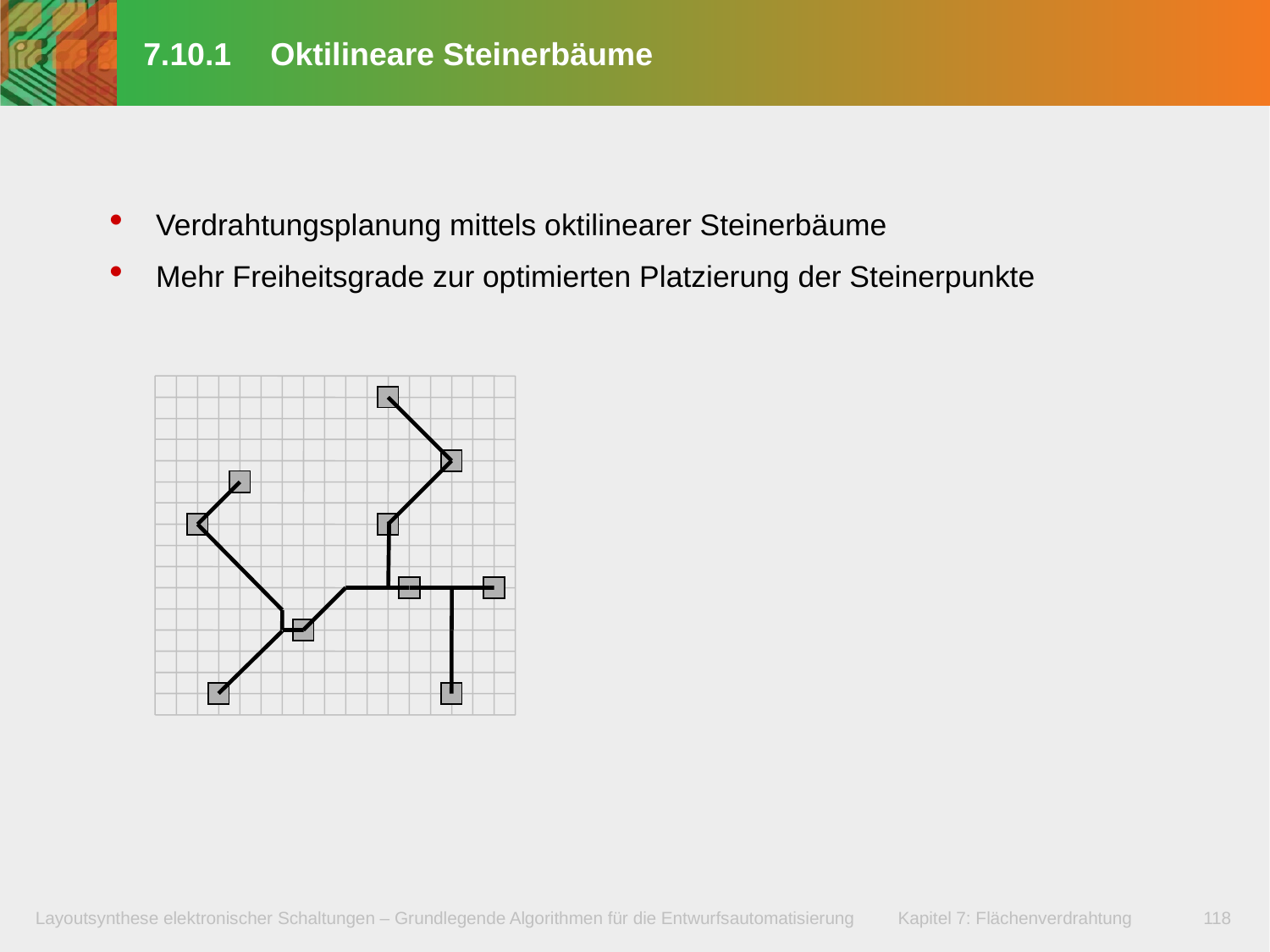

# 7.10.1	Oktilineare Steinerbäume
Verdrahtungsplanung mittels oktilinearer Steinerbäume
Mehr Freiheitsgrade zur optimierten Platzierung der Steinerpunkte